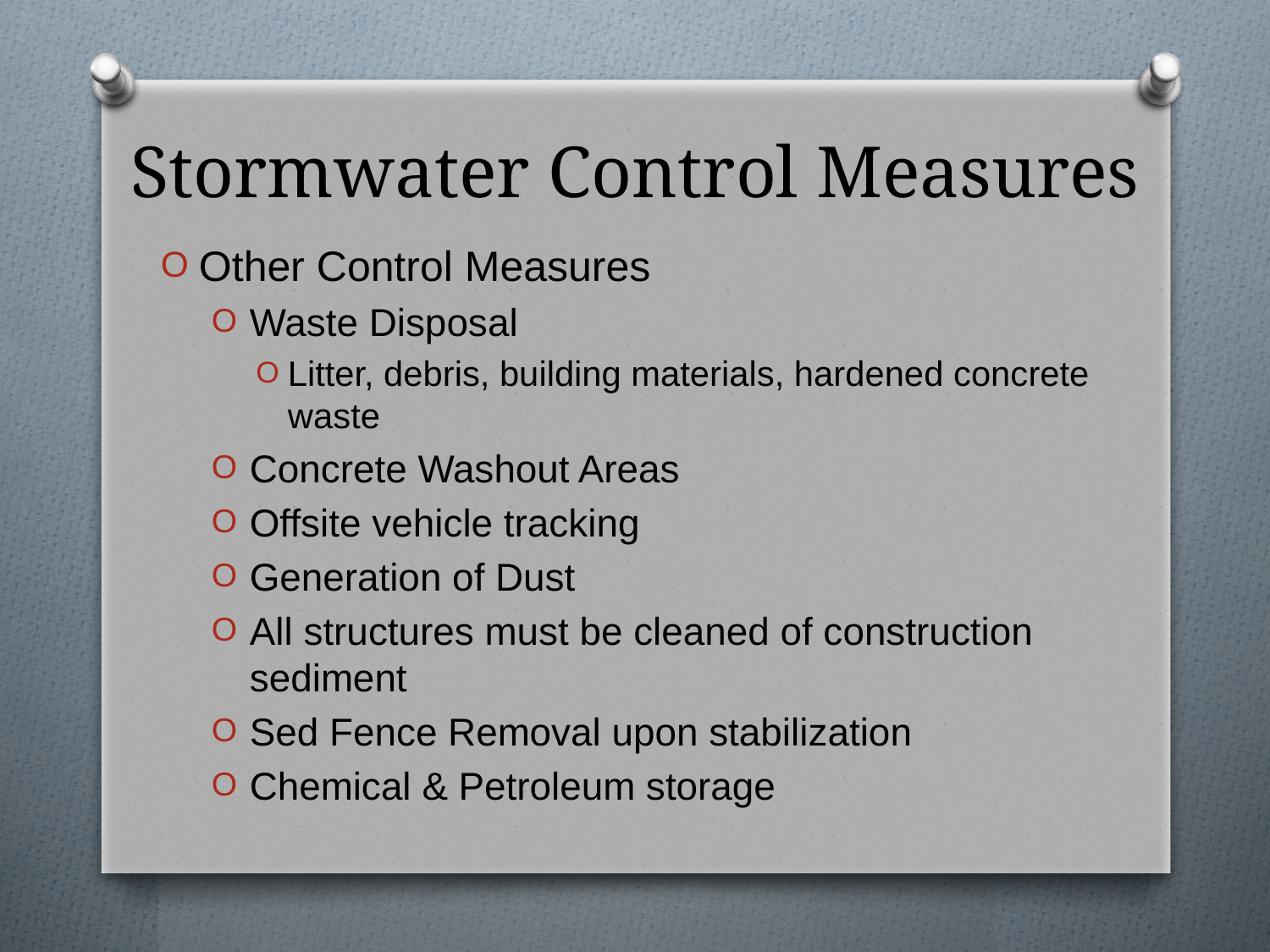

# Stormwater Control Measures
Other Control Measures
Waste Disposal
Litter, debris, building materials, hardened concrete waste
Concrete Washout Areas
Offsite vehicle tracking
Generation of Dust
All structures must be cleaned of construction sediment
Sed Fence Removal upon stabilization
Chemical & Petroleum storage